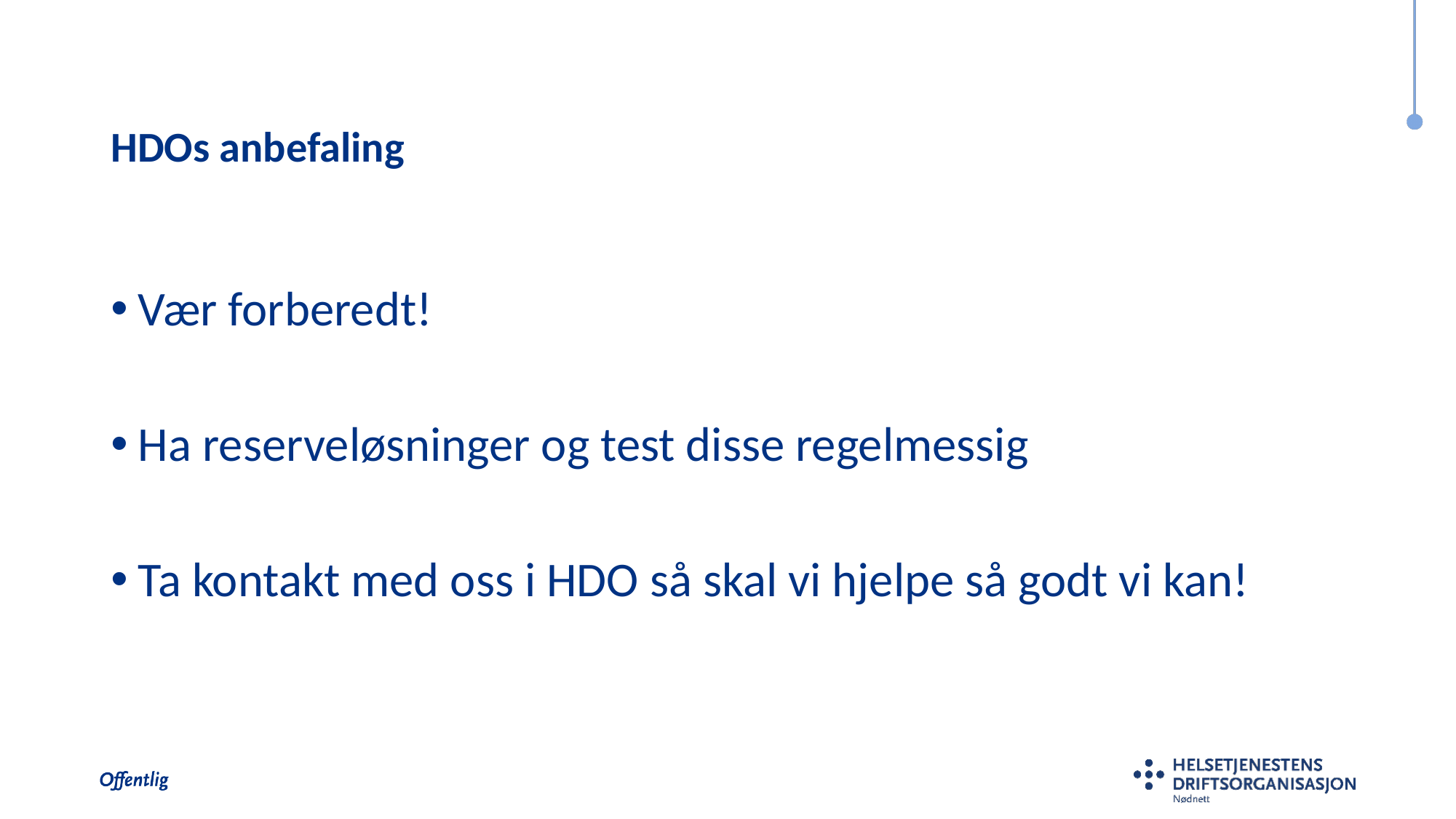

# HDOs anbefaling
Vær forberedt!

Ha reserveløsninger og test disse regelmessig

Ta kontakt med oss i HDO så skal vi hjelpe så godt vi kan!